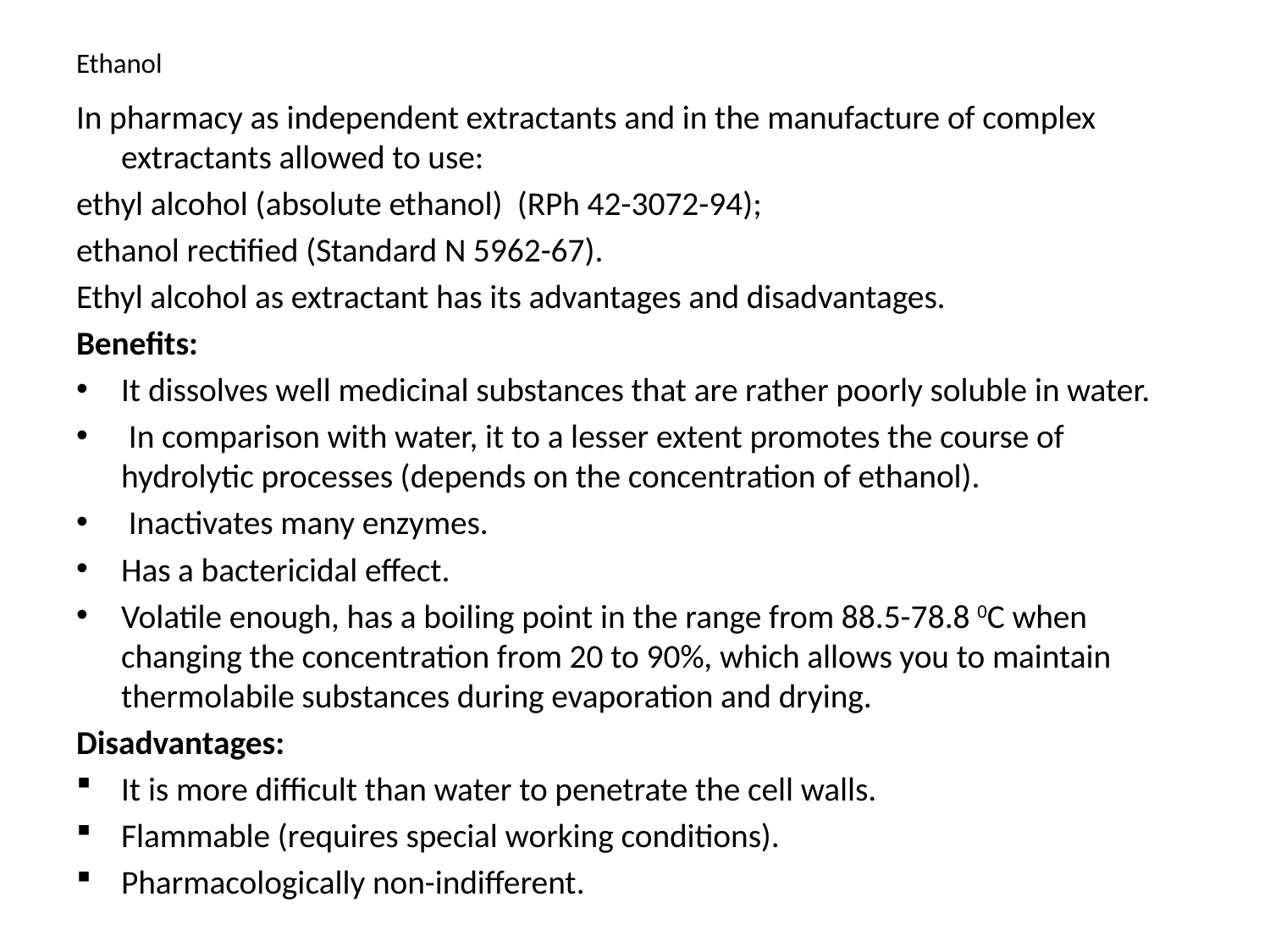

# Ethanol
In pharmacy as independent extractants and in the manufacture of complex extractants allowed to use:
ethyl alcohol (absolute ethanol)  (RPh 42-3072-94);
ethanol rectified (Standard N 5962-67).
Ethyl alcohol as extractant has its advantages and disadvantages.
Benefits:
It dissolves well medicinal substances that are rather poorly soluble in water.
 In comparison with water, it to a lesser extent promotes the course of hydrolytic processes (depends on the concentration of ethanol).
 Inactivates many enzymes.
Has a bactericidal effect.
Volatile enough, has a boiling point in the range from 88.5-78.8 0C when changing the concentration from 20 to 90%, which allows you to maintain thermolabile substances during evaporation and drying.
Disadvantages:
It is more difficult than water to penetrate the cell walls.
Flammable (requires special working conditions).
Pharmacologically non-indifferent.